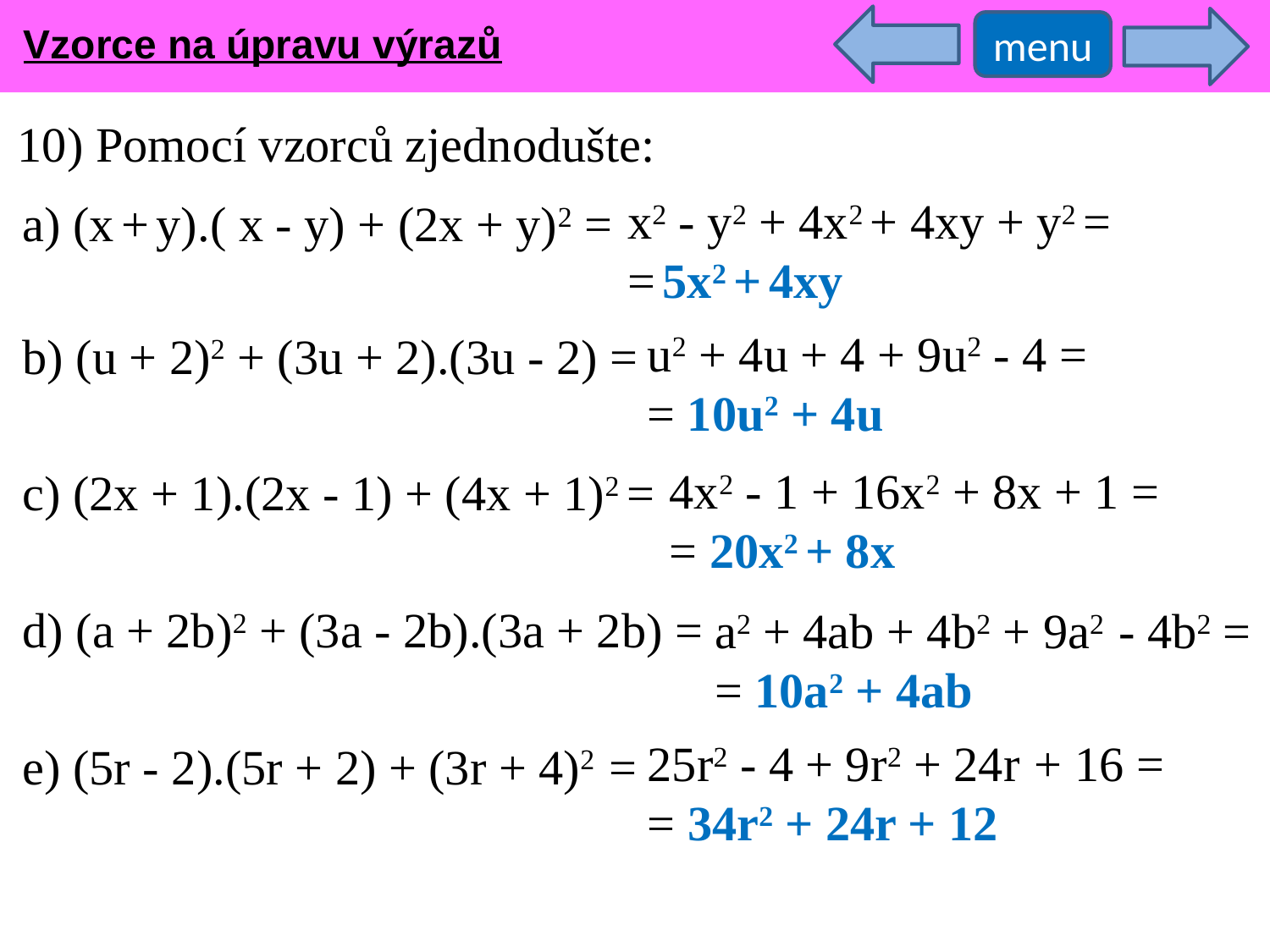

Vzorce na úpravu výrazů
menu
10) Pomocí vzorců zjednodušte:
x2 - y2 + 4x2 + 4xy + y2 =  = 5x2 + 4xy
a) (x + y).( x - y) + (2x + y)2 =

b) (u + 2)2 + (3u + 2).(3u - 2) =

c) (2x + 1).(2x - 1) + (4x + 1)2 =

d) (a + 2b)2 + (3a - 2b).(3a + 2b) =

e) (5r - 2).(5r + 2) + (3r + 4)2  =
u2 + 4u + 4 + 9u2 - 4 = = 10u2 + 4u
4x2 - 1 + 16x2 + 8x + 1 = = 20x2 + 8x
a2 + 4ab + 4b2 + 9a2  - 4b2 = = 10a2 + 4ab
25r2 - 4 + 9r2 + 24r  + 16 = = 34r2 + 24r + 12